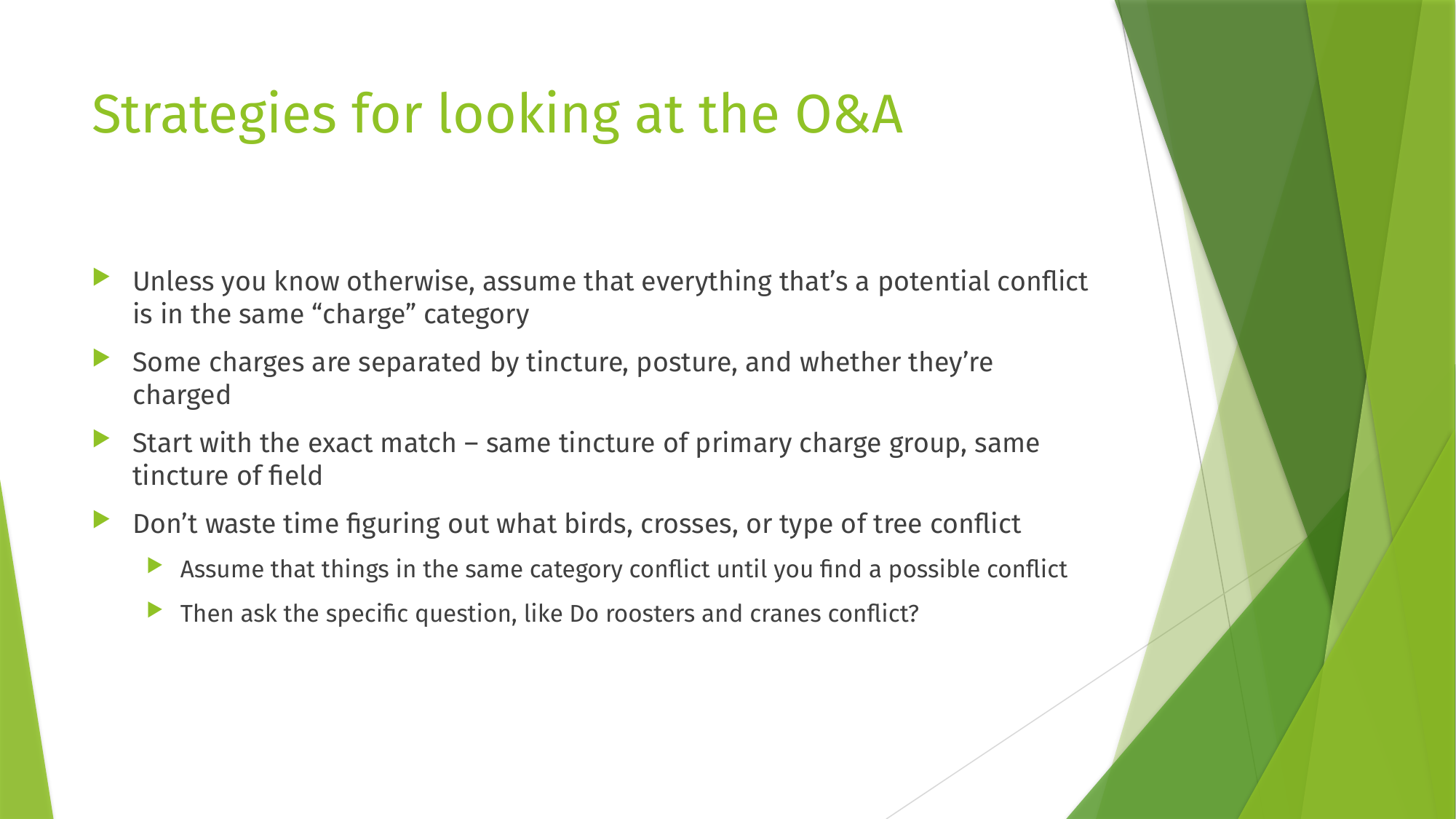

# Strategies for looking at the O&A
Unless you know otherwise, assume that everything that’s a potential conflict is in the same “charge” category
Some charges are separated by tincture, posture, and whether they’re charged
Start with the exact match – same tincture of primary charge group, same tincture of field
Don’t waste time figuring out what birds, crosses, or type of tree conflict
Assume that things in the same category conflict until you find a possible conflict
Then ask the specific question, like Do roosters and cranes conflict?